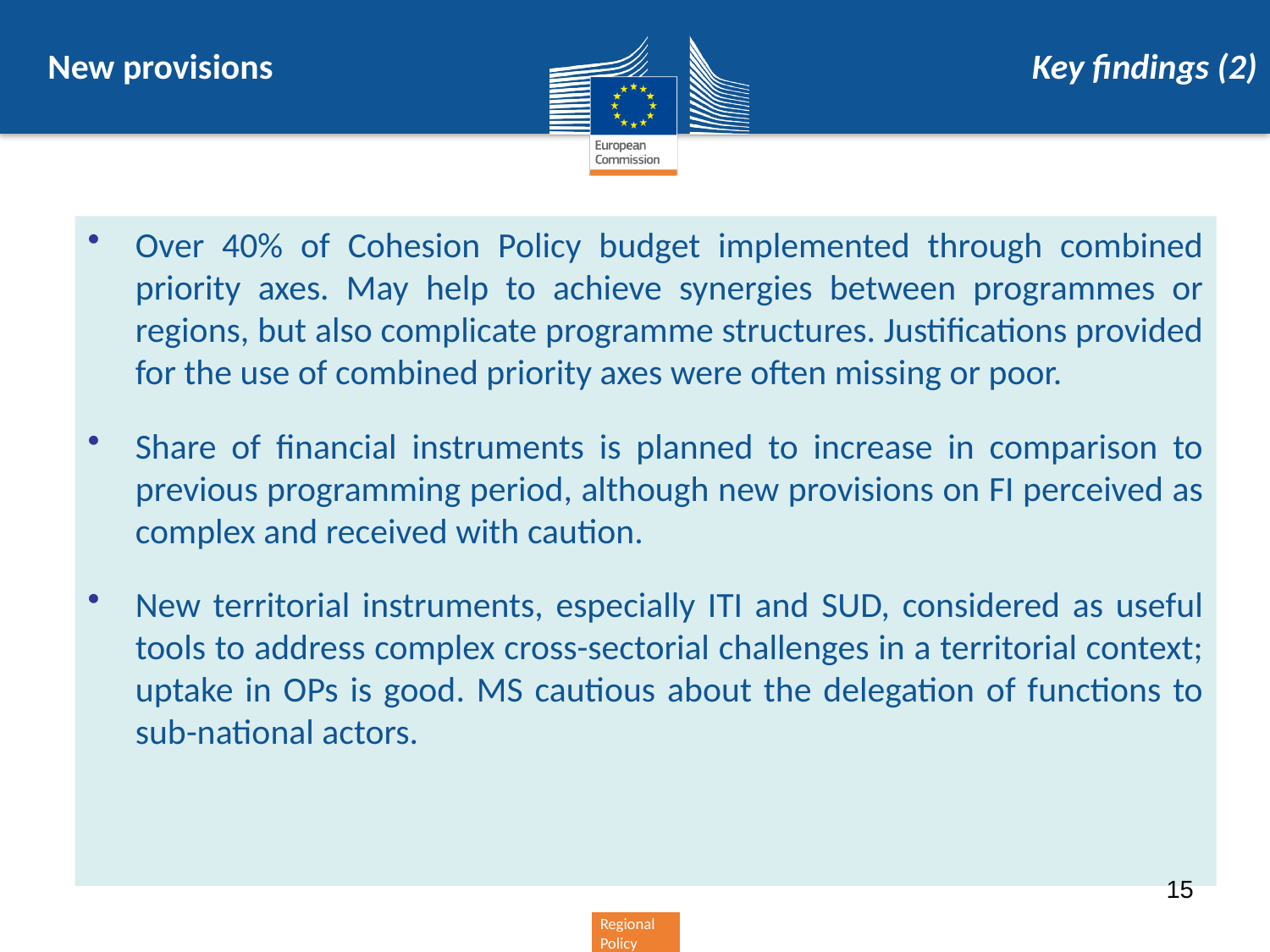

New provisions
Key findings (2)
Over 40% of Cohesion Policy budget implemented through combined priority axes. May help to achieve synergies between programmes or regions, but also complicate programme structures. Justifications provided for the use of combined priority axes were often missing or poor.
Share of financial instruments is planned to increase in comparison to previous programming period, although new provisions on FI perceived as complex and received with caution.
New territorial instruments, especially ITI and SUD, considered as useful tools to address complex cross-sectorial challenges in a territorial context; uptake in OPs is good. MS cautious about the delegation of functions to sub-national actors.

15